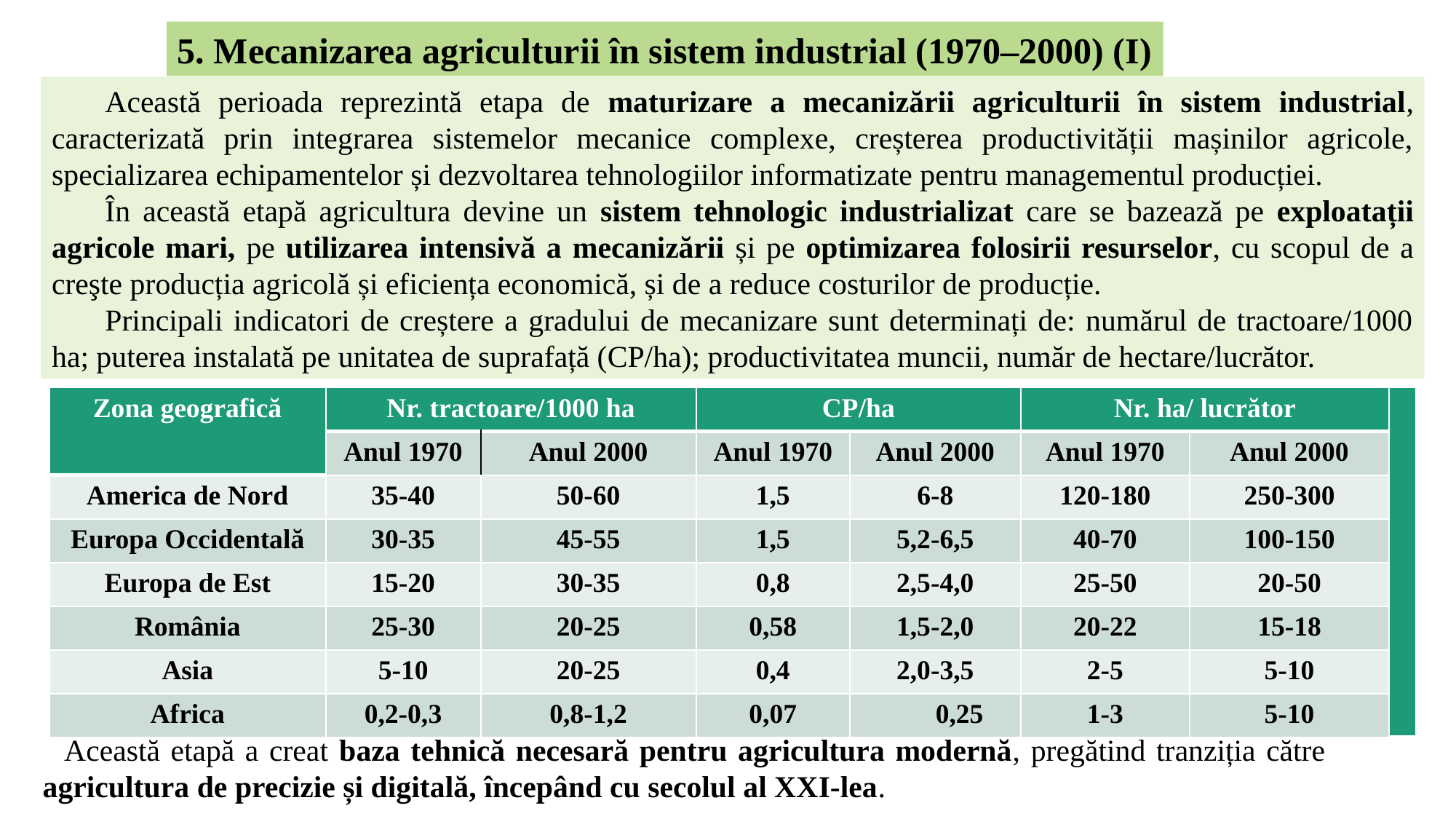

5. Mecanizarea agriculturii în sistem industrial (1970–2000) (I)
Această perioada reprezintă etapa de maturizare a mecanizării agriculturii în sistem industrial, caracterizată prin integrarea sistemelor mecanice complexe, creșterea productivității mașinilor agricole, specializarea echipamentelor și dezvoltarea tehnologiilor informatizate pentru managementul producției.
În această etapă agricultura devine un sistem tehnologic industrializat care se bazează pe exploatații agricole mari, pe utilizarea intensivă a mecanizării și pe optimizarea folosirii resurselor, cu scopul de a creşte producția agricolă și eficiența economică, și de a reduce costurilor de producție.
Principali indicatori de creștere a gradului de mecanizare sunt determinați de: numărul de tractoare/1000 ha; puterea instalată pe unitatea de suprafață (CP/ha); productivitatea muncii, număr de hectare/lucrător.
| Zona geografică | Nr. tractoare/1000 ha |  | CP/ha |  | Nr. ha/ lucrător |  |  |
| --- | --- | --- | --- | --- | --- | --- | --- |
|  | Anul 1970 | Anul 2000 | Anul 1970 | Anul 2000 | Anul 1970 | Anul 2000 |  |
| America de Nord | 35-40 | 50-60 | 1,5 | 6-8 | 120-180 | 250-300 |  |
| Europa Occidentală | 30-35 | 45-55 | 1,5 | 5,2-6,5 | 40-70 | 100-150 |  |
| Europa de Est | 15-20 | 30-35 | 0,8 | 2,5-4,0 | 25-50 | 20-50 |  |
| România | 25-30 | 20-25 | 0,58 | 1,5-2,0 | 20-22 | 15-18 |  |
| Asia | 5-10 | 20-25 | 0,4 | 2,0-3,5 | 2-5 | 5-10 |  |
| Africa | 0,2-0,3 | 0,8-1,2 | 0,07 | 0,25 | 1-3 | 5-10 |  |
|  |
| --- |
Această etapă a creat baza tehnică necesară pentru agricultura modernă, pregătind tranziția către      agricultura de precizie și digitală, începând cu secolul al XXI-lea.